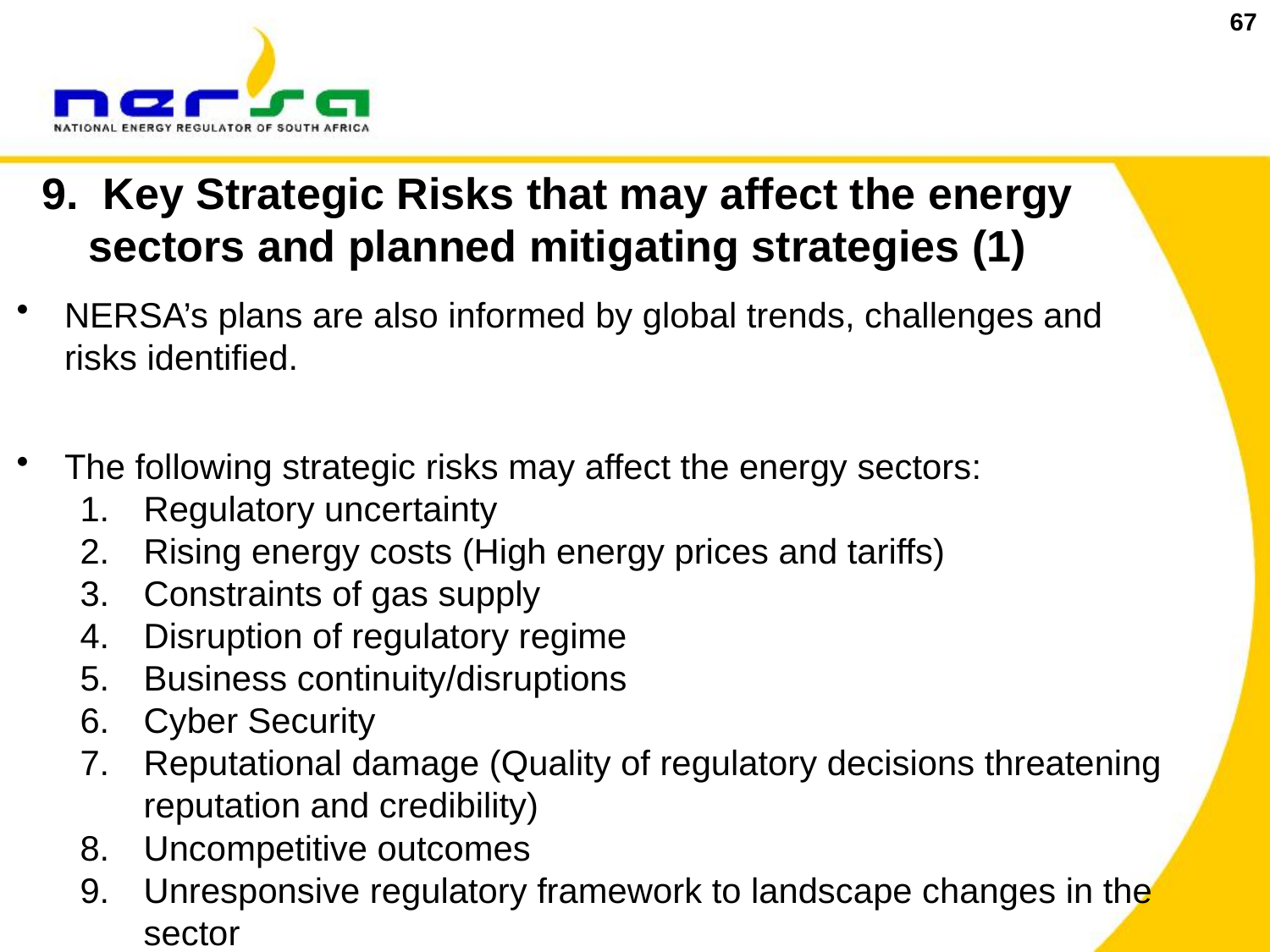

67
9.  Key Strategic Risks that may affect the energy sectors and planned mitigating strategies (1)
NERSA’s plans are also informed by global trends, challenges and risks identified.

The following strategic risks may affect the energy sectors:
Regulatory uncertainty
Rising energy costs (High energy prices and tariffs)
Constraints of gas supply
Disruption of regulatory regime
Business continuity/disruptions
Cyber Security
Reputational damage (Quality of regulatory decisions threatening reputation and credibility)
Uncompetitive outcomes
Unresponsive regulatory framework to landscape changes in the sector